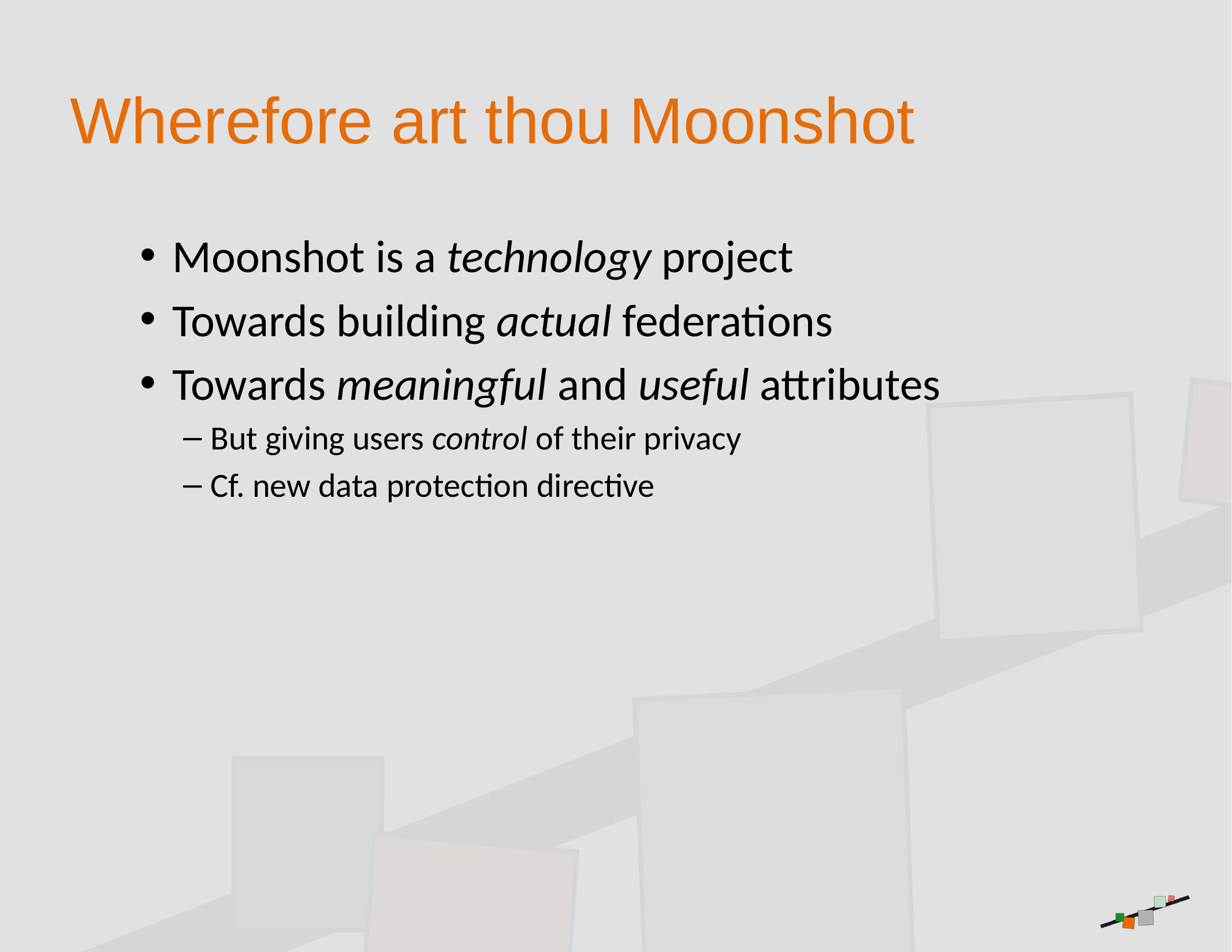

# Wherefore art thou Moonshot
Moonshot is a technology project
Towards building actual federations
Towards meaningful and useful attributes
But giving users control of their privacy
Cf. new data protection directive